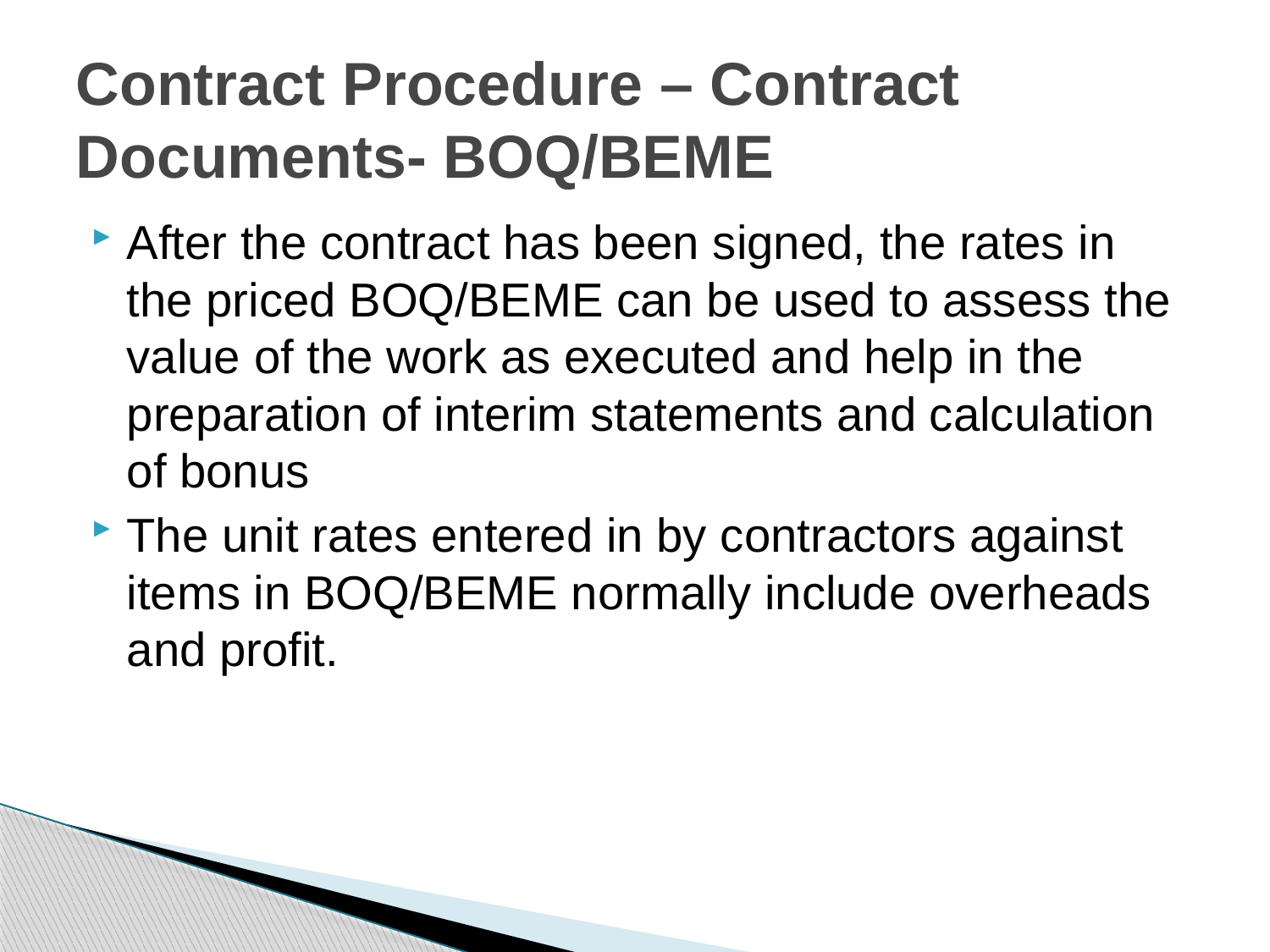

# Contract Procedure – Contract Documents- BOQ/BEME
After the contract has been signed, the rates in the priced BOQ/BEME can be used to assess the value of the work as executed and help in the preparation of interim statements and calculation of bonus
The unit rates entered in by contractors against items in BOQ/BEME normally include overheads and profit.